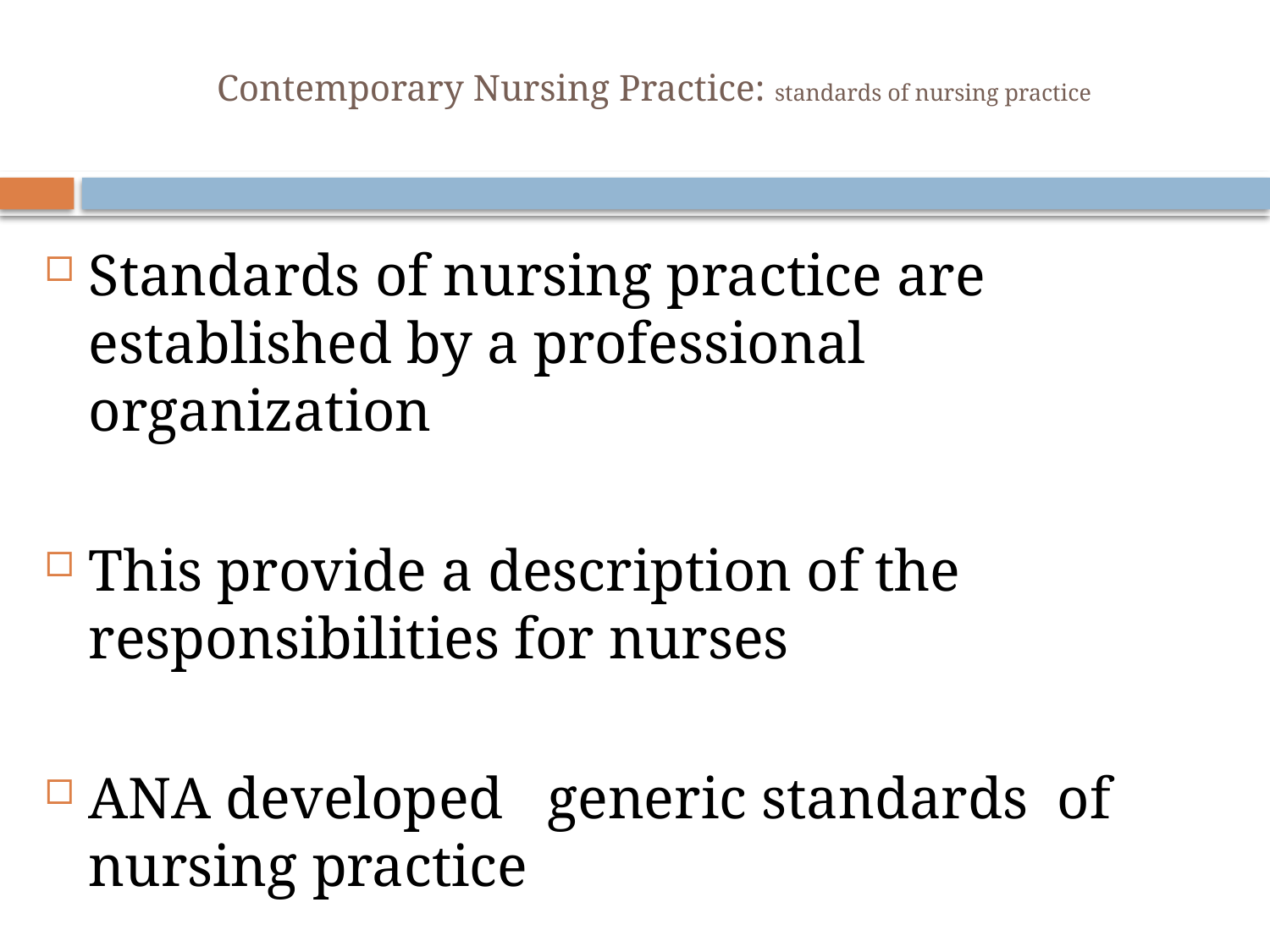

# Contemporary Nursing Practice: standards of nursing practice
Standards of nursing practice are established by a professional organization

This provide a description of the responsibilities for nurses

ANA developed   generic standards  of nursing practice